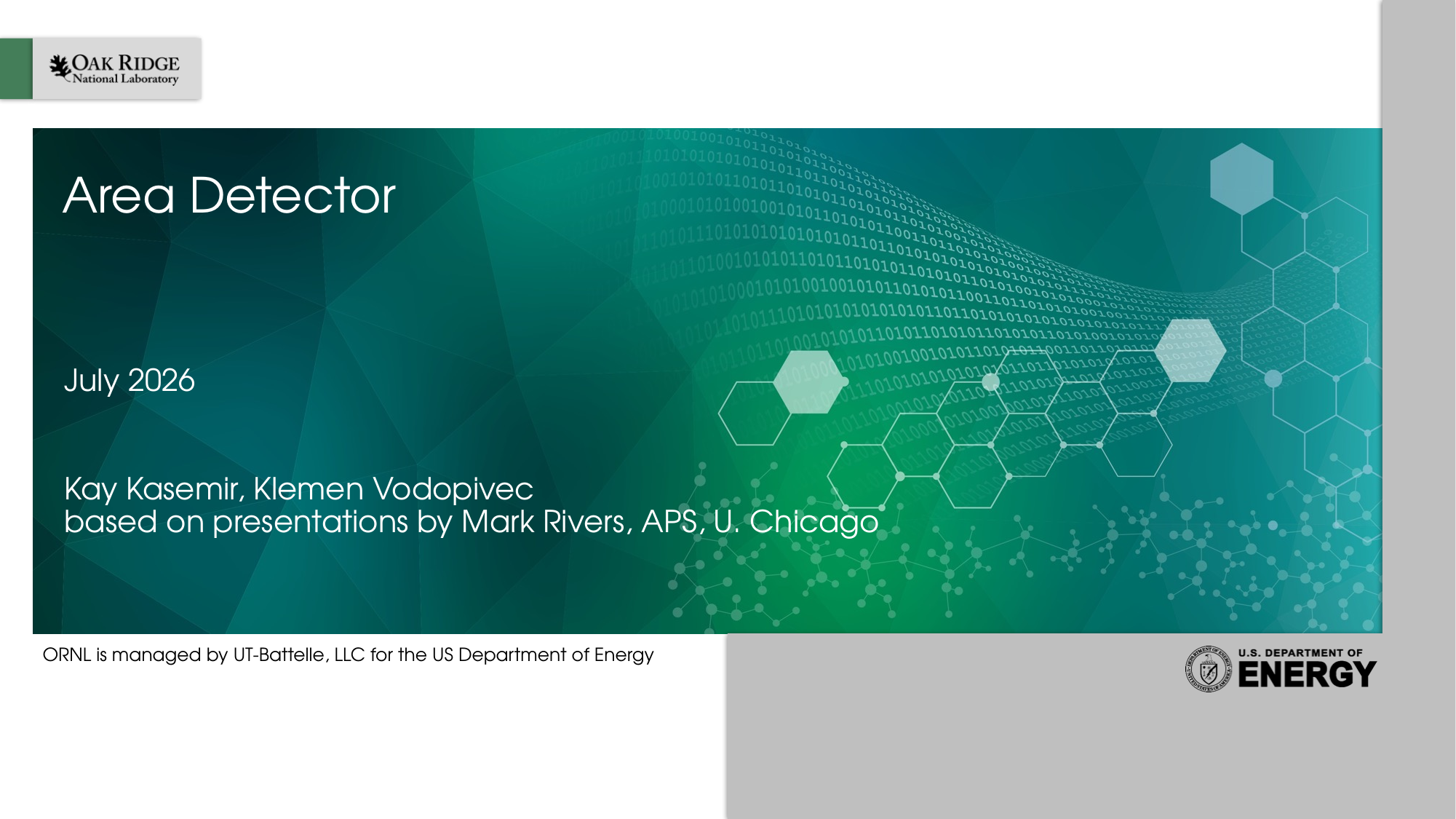

# Area Detector
July 2026

Kay Kasemir, Klemen Vodopivec
based on presentations by Mark Rivers, APS, U. Chicago